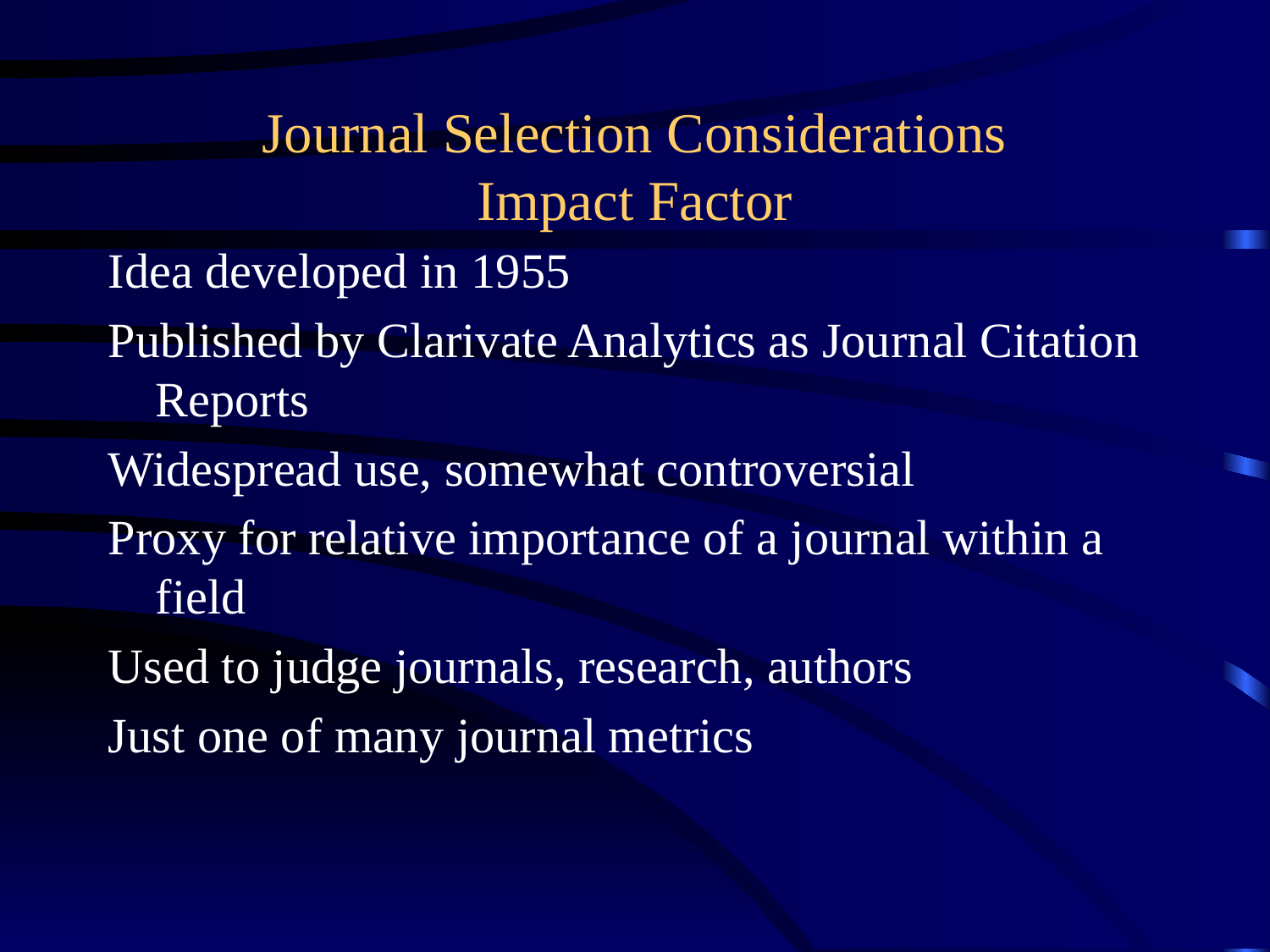

Journal Selection Considerations
Impact Factor
Idea developed in 1955
Published by Clarivate Analytics as Journal Citation Reports
Widespread use, somewhat controversial
Proxy for relative importance of a journal within a field
Used to judge journals, research, authors
Just one of many journal metrics